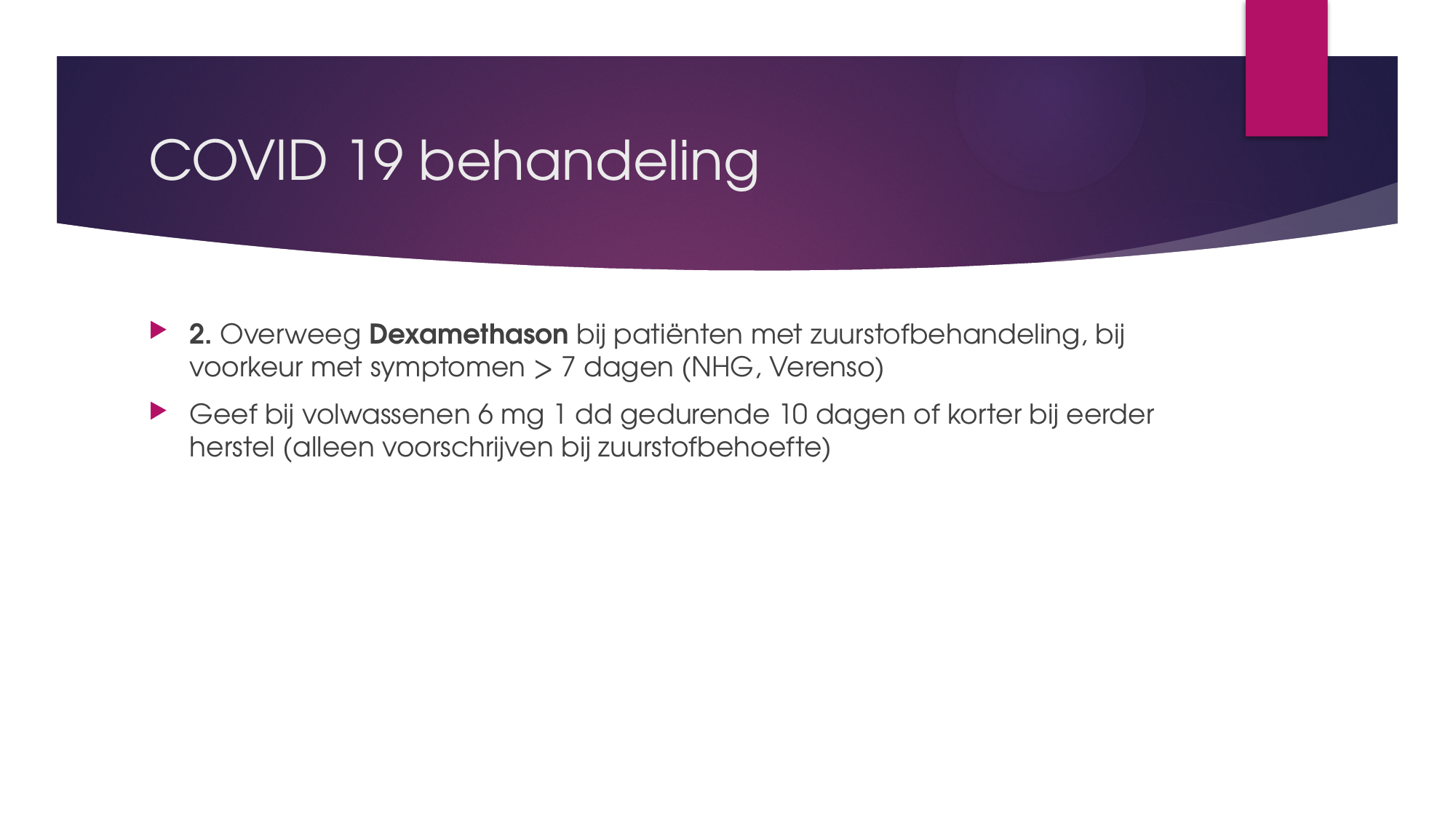

# COVID 19 behandeling
2. Overweeg Dexamethason bij patiënten met zuurstofbehandeling, bij voorkeur met symptomen > 7 dagen (NHG, Verenso)
Geef bij volwassenen 6 mg 1 dd gedurende 10 dagen of korter bij eerder herstel (alleen voorschrijven bij zuurstofbehoefte)